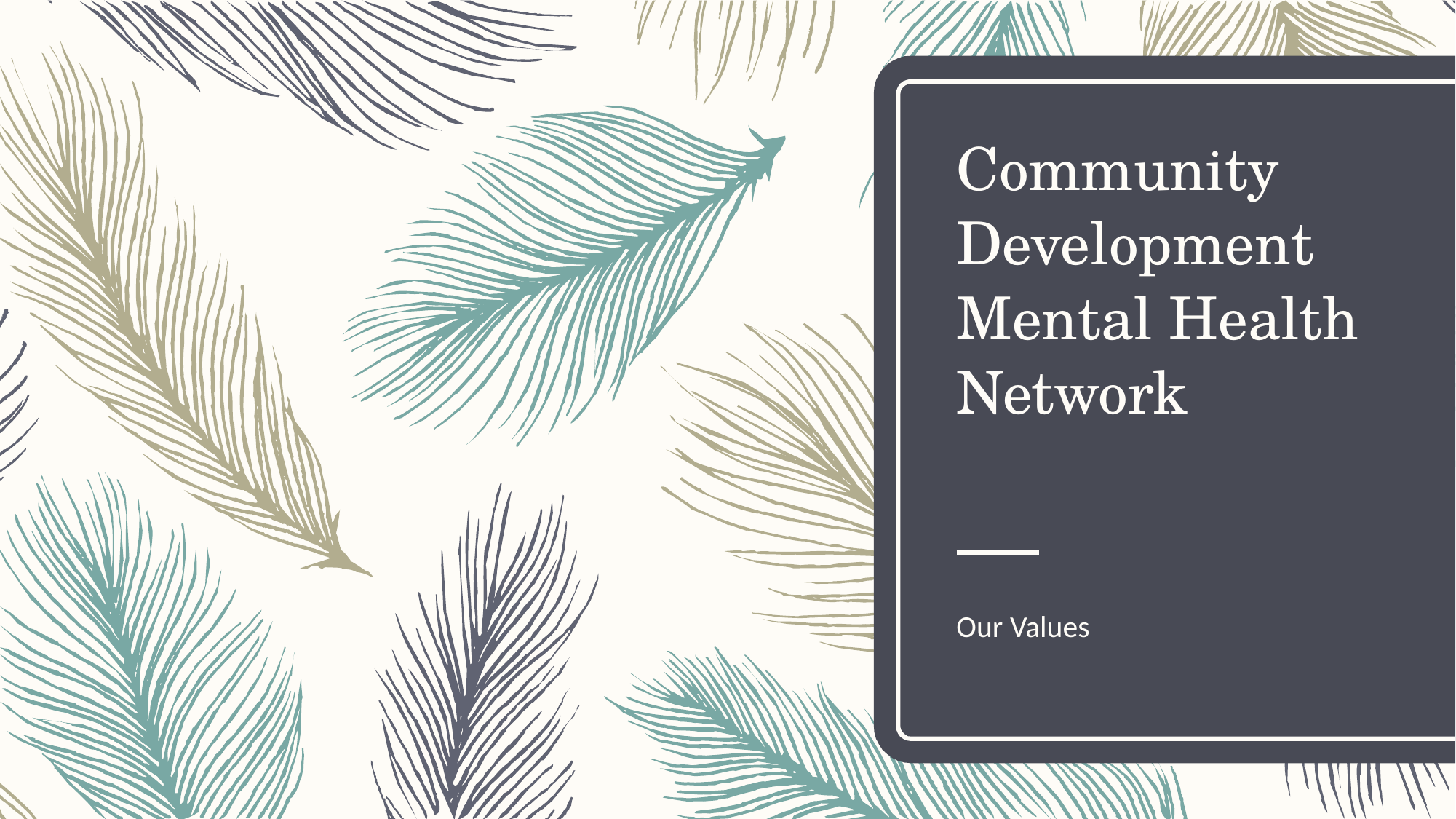

# Community Development Mental Health Network
Our Values